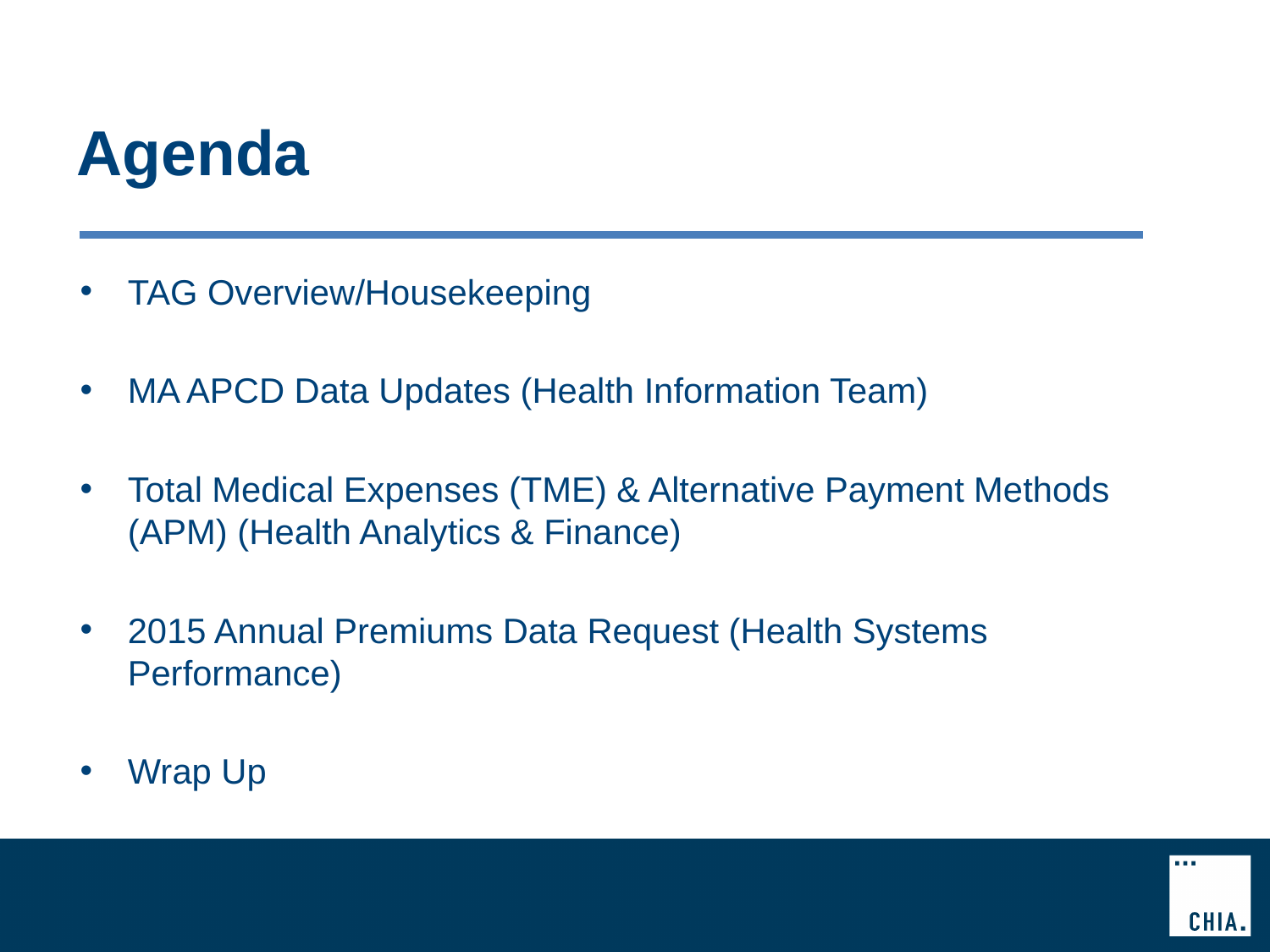

# Agenda
TAG Overview/Housekeeping

MA APCD Data Updates (Health Information Team)

Total Medical Expenses (TME) & Alternative Payment Methods (APM) (Health Analytics & Finance)

2015 Annual Premiums Data Request (Health Systems Performance)

Wrap Up